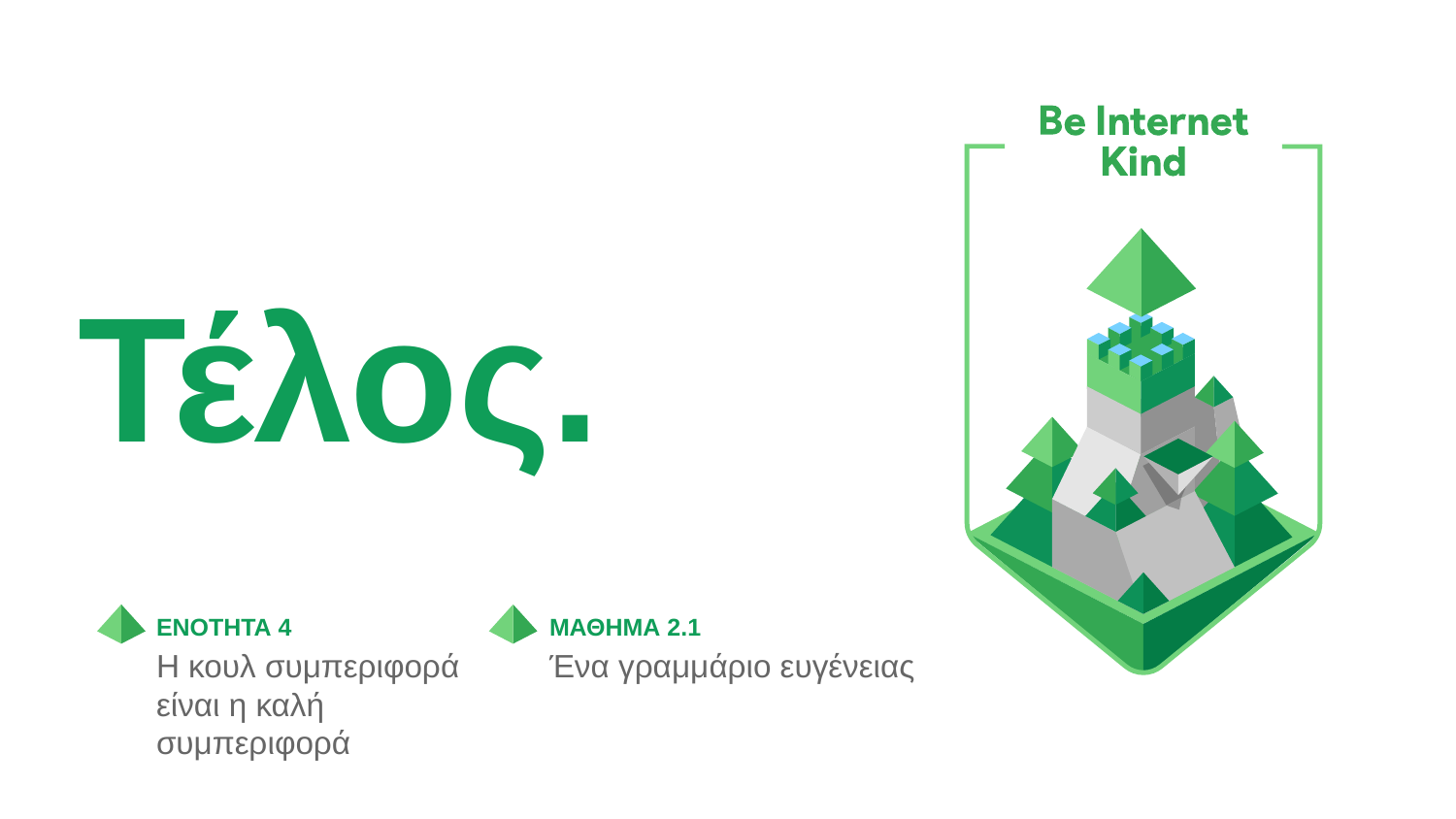

Τέλος.
ΕΝΟΤΗΤΑ 4
ΜΑΘΗΜΑ 2.1

Η κουλ συμπεριφορά είναι η καλή συμπεριφορά
Ένα γραμμάριο ευγένειας